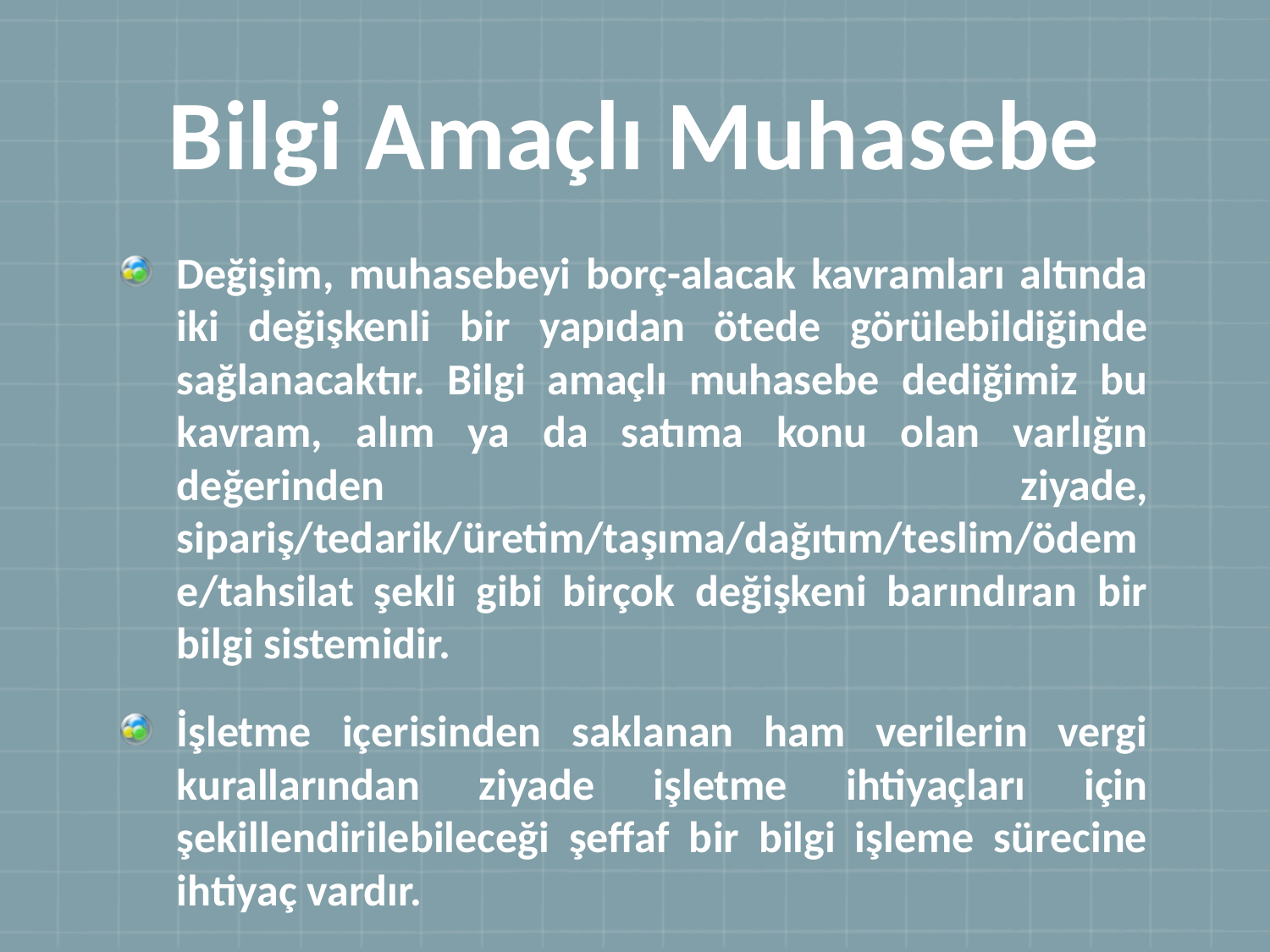

# Bilgi Amaçlı Muhasebe
Değişim, muhasebeyi borç-alacak kavramları altında iki değişkenli bir yapıdan ötede görülebildiğinde sağlanacaktır. Bilgi amaçlı muhasebe dediğimiz bu kavram, alım ya da satıma konu olan varlığın değerinden ziyade, sipariş/tedarik/üretim/taşıma/dağıtım/teslim/ödeme/tahsilat şekli gibi birçok değişkeni barındıran bir bilgi sistemidir.
İşletme içerisinden saklanan ham verilerin vergi kurallarından ziyade işletme ihtiyaçları için şekillendirilebileceği şeffaf bir bilgi işleme sürecine ihtiyaç vardır.